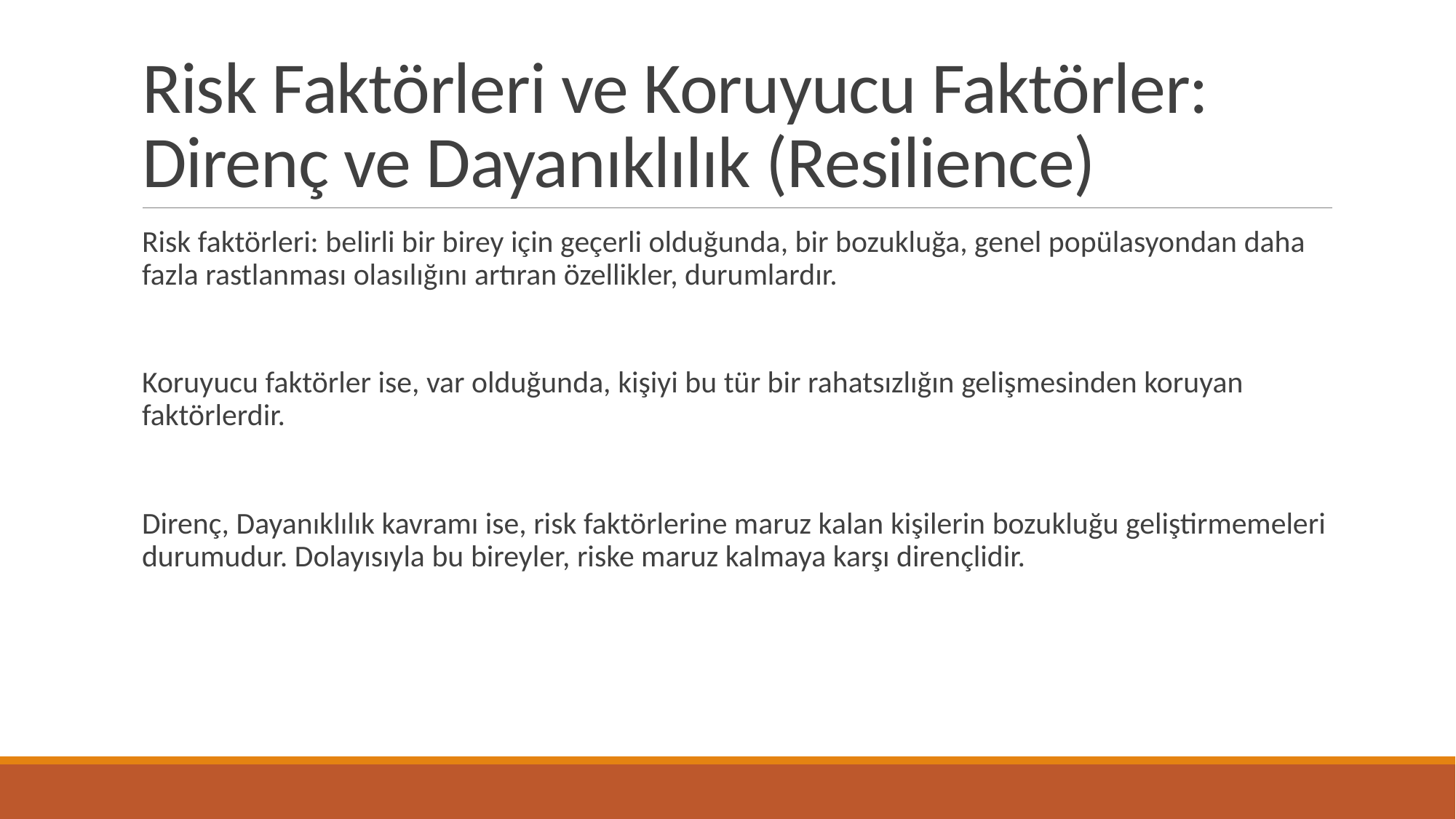

# Risk Faktörleri ve Koruyucu Faktörler: Direnç ve Dayanıklılık (Resilience)
Risk faktörleri: belirli bir birey için geçerli olduğunda, bir bozukluğa, genel popülasyondan daha fazla rastlanması olasılığını artıran özellikler, durumlardır.

Koruyucu faktörler ise, var olduğunda, kişiyi bu tür bir rahatsızlığın gelişmesinden koruyan faktörlerdir.

Direnç, Dayanıklılık kavramı ise, risk faktörlerine maruz kalan kişilerin bozukluğu geliştirmemeleri durumudur. Dolayısıyla bu bireyler, riske maruz kalmaya karşı dirençlidir.